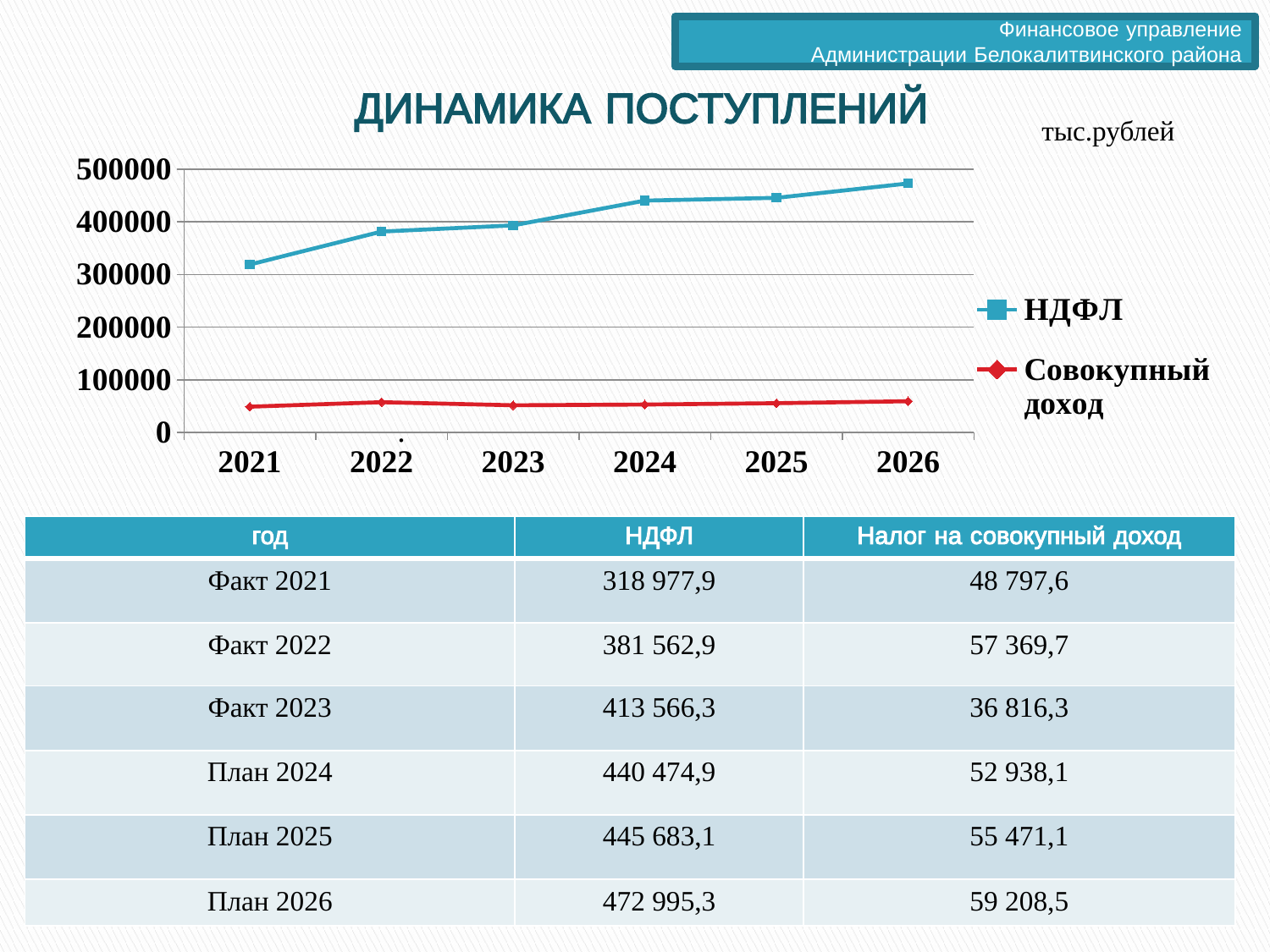

Финансовое управление
 Администрации Белокалитвинского района
ДИНАМИКА ПОСТУПЛЕНИЙ
тыс.рублей

### Chart

| Category | НДФЛ | Совокупный доход |
|---|---|---|
| 2021 | 318977.9 | 48797.6 |
| 2022 | 381562.9 | 57369.7 |
| 2023 | 393337.7 | 51498.0 |
| 2024 | 440474.9 | 52938.1 |
| 2025 | 445683.1 | 55471.1 |
| 2026 | 472995.3 | 59208.5 |
.
| год | НДФЛ | Налог на совокупный доход |
| --- | --- | --- |
| Факт 2021 | 318 977,9 | 48 797,6 |
| Факт 2022 | 381 562,9 | 57 369,7 |
| Факт 2023 | 413 566,3 | 36 816,3 |
| План 2024 | 440 474,9 | 52 938,1 |
| План 2025 | 445 683,1 | 55 471,1 |
| План 2026 | 472 995,3 | 59 208,5 |